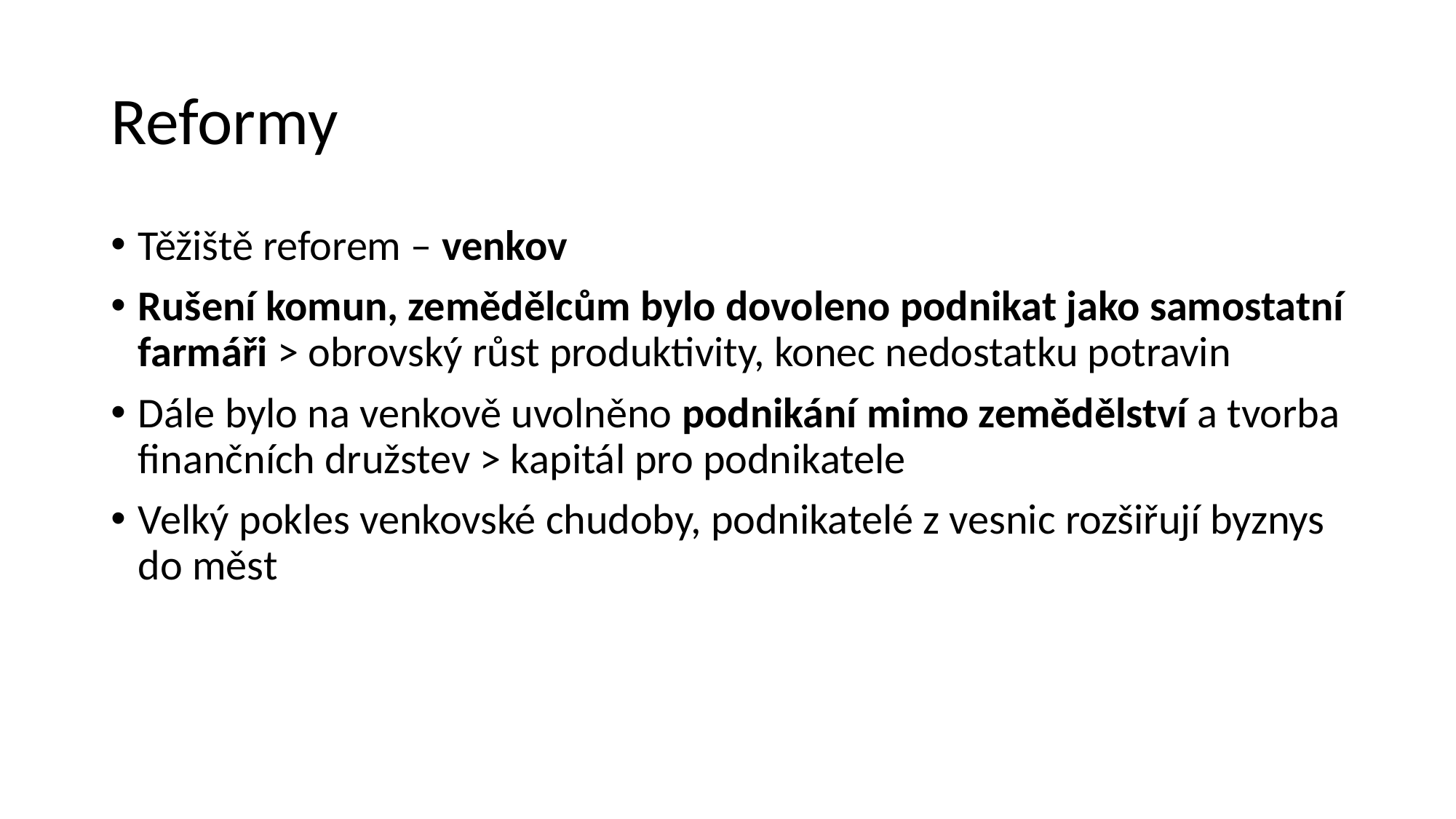

# Reformy
Těžiště reforem – venkov
Rušení komun, zemědělcům bylo dovoleno podnikat jako samostatní farmáři > obrovský růst produktivity, konec nedostatku potravin
Dále bylo na venkově uvolněno podnikání mimo zemědělství a tvorba finančních družstev > kapitál pro podnikatele
Velký pokles venkovské chudoby, podnikatelé z vesnic rozšiřují byznys do měst